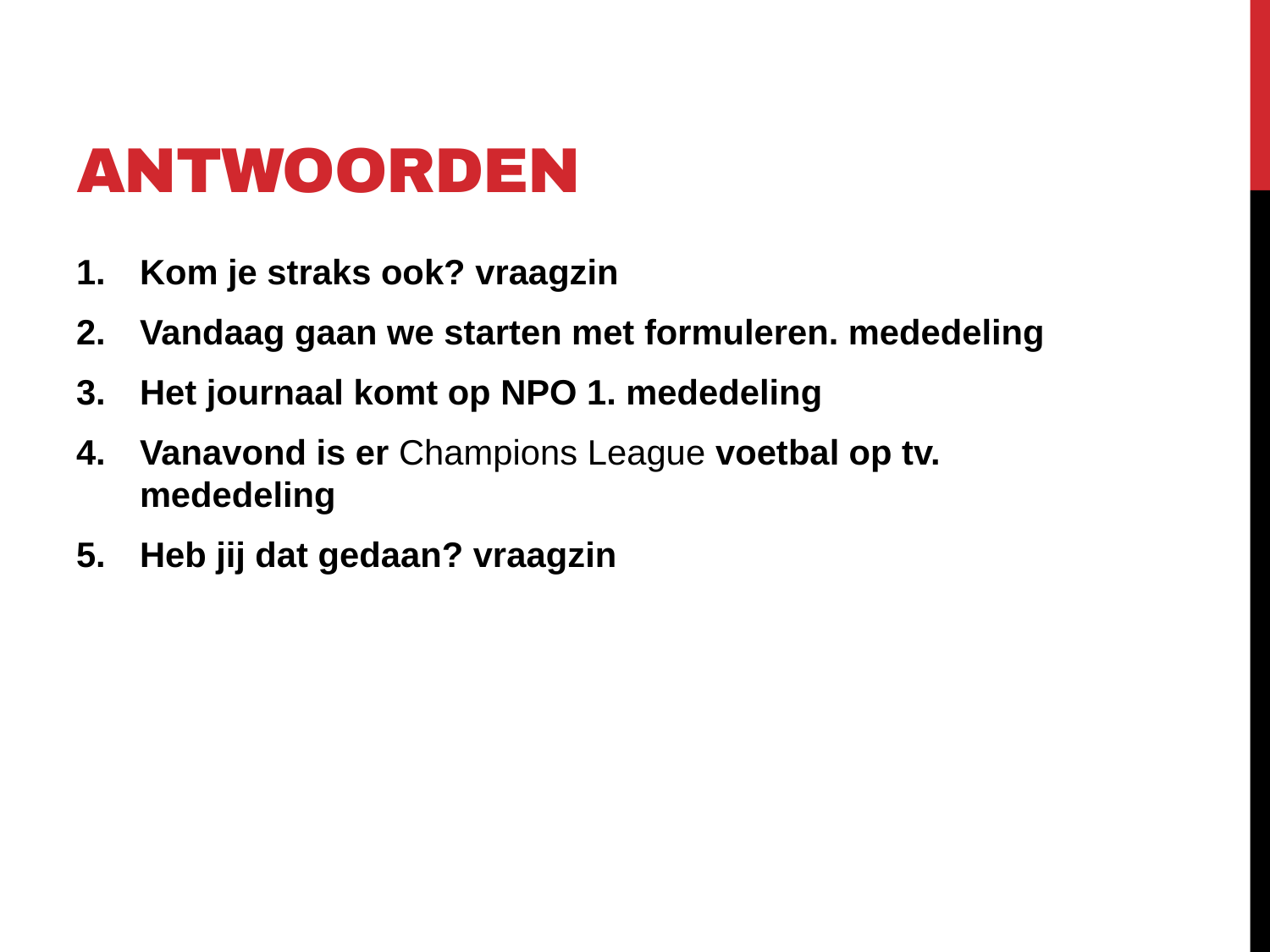

# Antwoorden
Kom je straks ook? vraagzin
Vandaag gaan we starten met formuleren. mededeling
Het journaal komt op NPO 1. mededeling
Vanavond is er Champions League voetbal op tv. mededeling
Heb jij dat gedaan? vraagzin